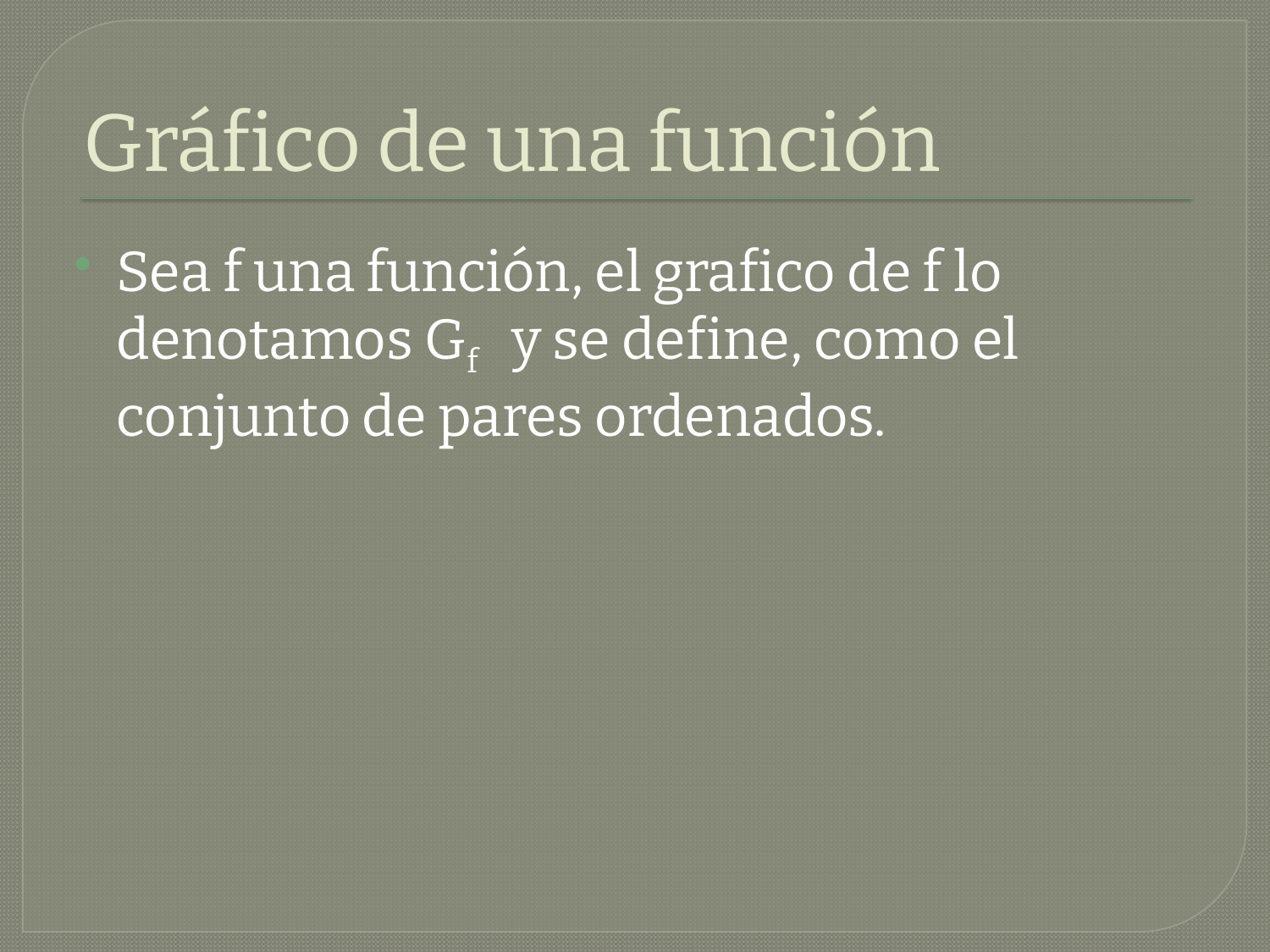

# Gráfico de una función
Sea f una función, el grafico de f lo denotamos Gf   y se define, como el conjunto de pares ordenados.